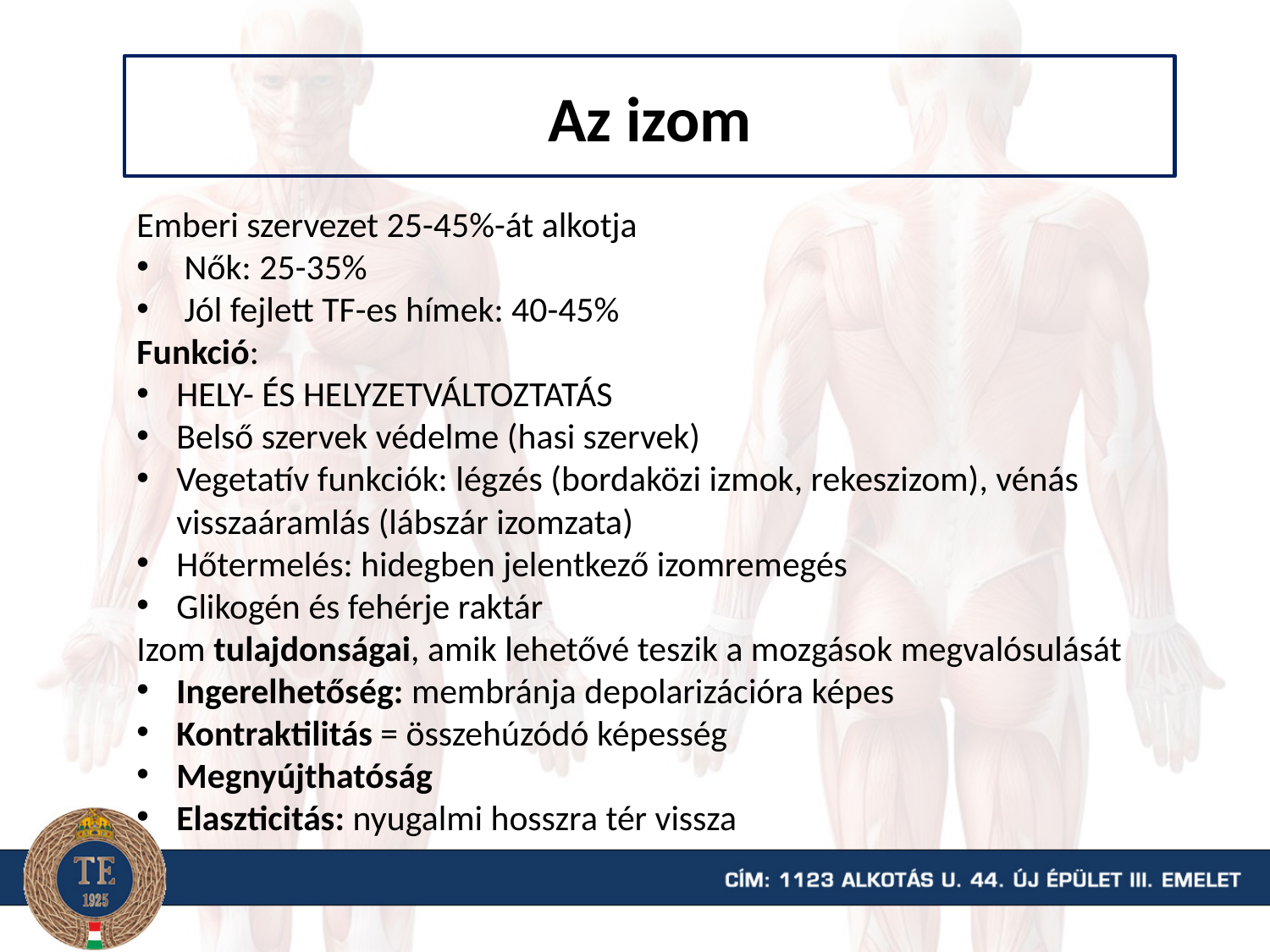

Az izom
Emberi szervezet 25-45%-át alkotja
Nők: 25-35%
Jól fejlett TF-es hímek: 40-45%
Funkció:
HELY- ÉS HELYZETVÁLTOZTATÁS
Belső szervek védelme (hasi szervek)
Vegetatív funkciók: légzés (bordaközi izmok, rekeszizom), vénás visszaáramlás (lábszár izomzata)
Hőtermelés: hidegben jelentkező izomremegés
Glikogén és fehérje raktár
Izom tulajdonságai, amik lehetővé teszik a mozgások megvalósulását
Ingerelhetőség: membránja depolarizációra képes
Kontraktilitás = összehúzódó képesség
Megnyújthatóság
Elaszticitás: nyugalmi hosszra tér vissza